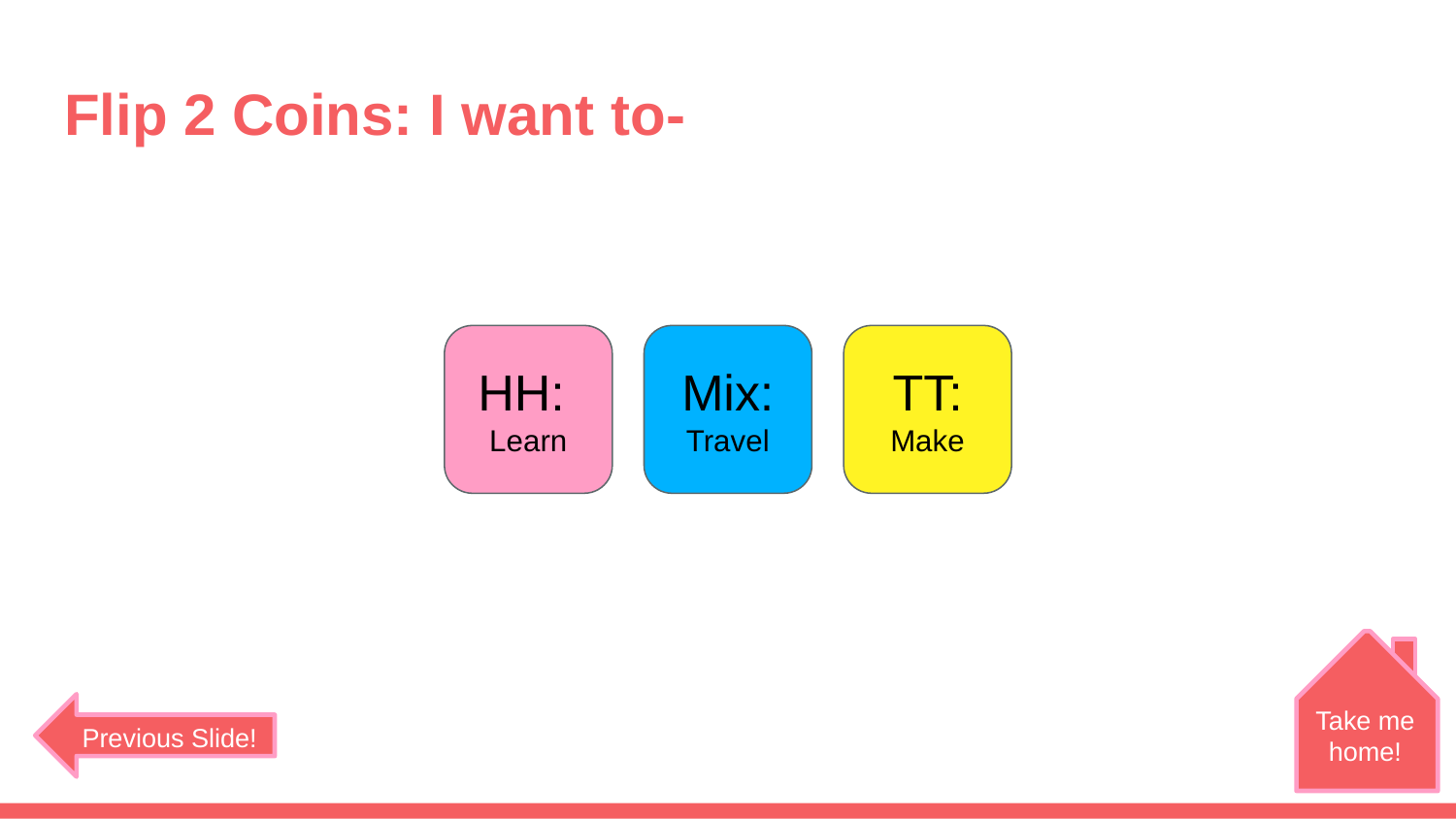

# Flip 2 Coins: I want to-
HH:
Learn
Mix:
Travel
TT:
Make

Take me home!

Previous Slide!